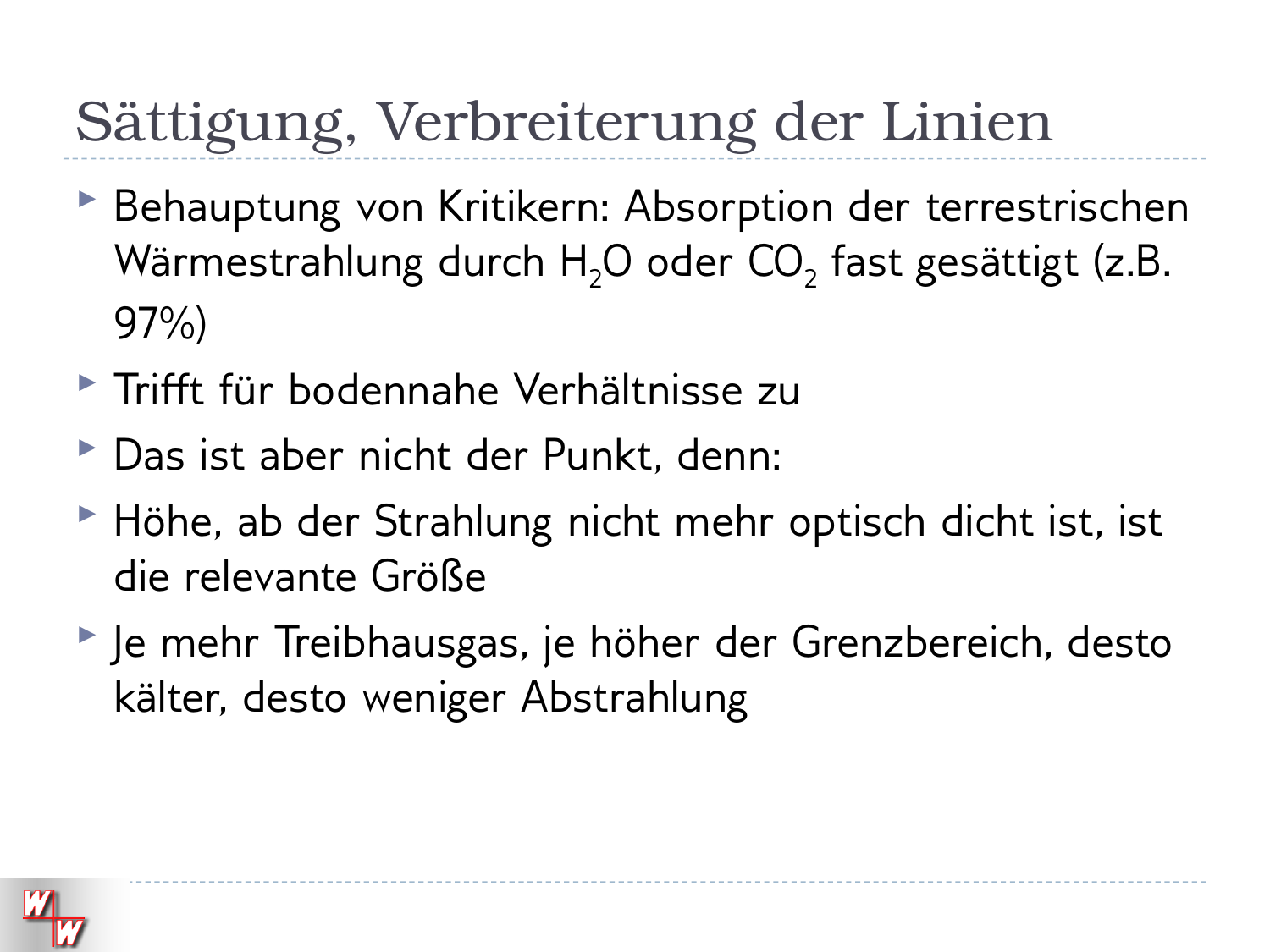

# Sättigung, Verbreiterung der Linien
Behauptung von Kritikern: Absorption der terrestrischen Wärmestrahlung durch H2O oder CO2 fast gesättigt (z.B. 97%)
Trifft für bodennahe Verhältnisse zu
Das ist aber nicht der Punkt, denn:
Höhe, ab der Strahlung nicht mehr optisch dicht ist, ist die relevante Größe
Je mehr Treibhausgas, je höher der Grenzbereich, desto kälter, desto weniger Abstrahlung